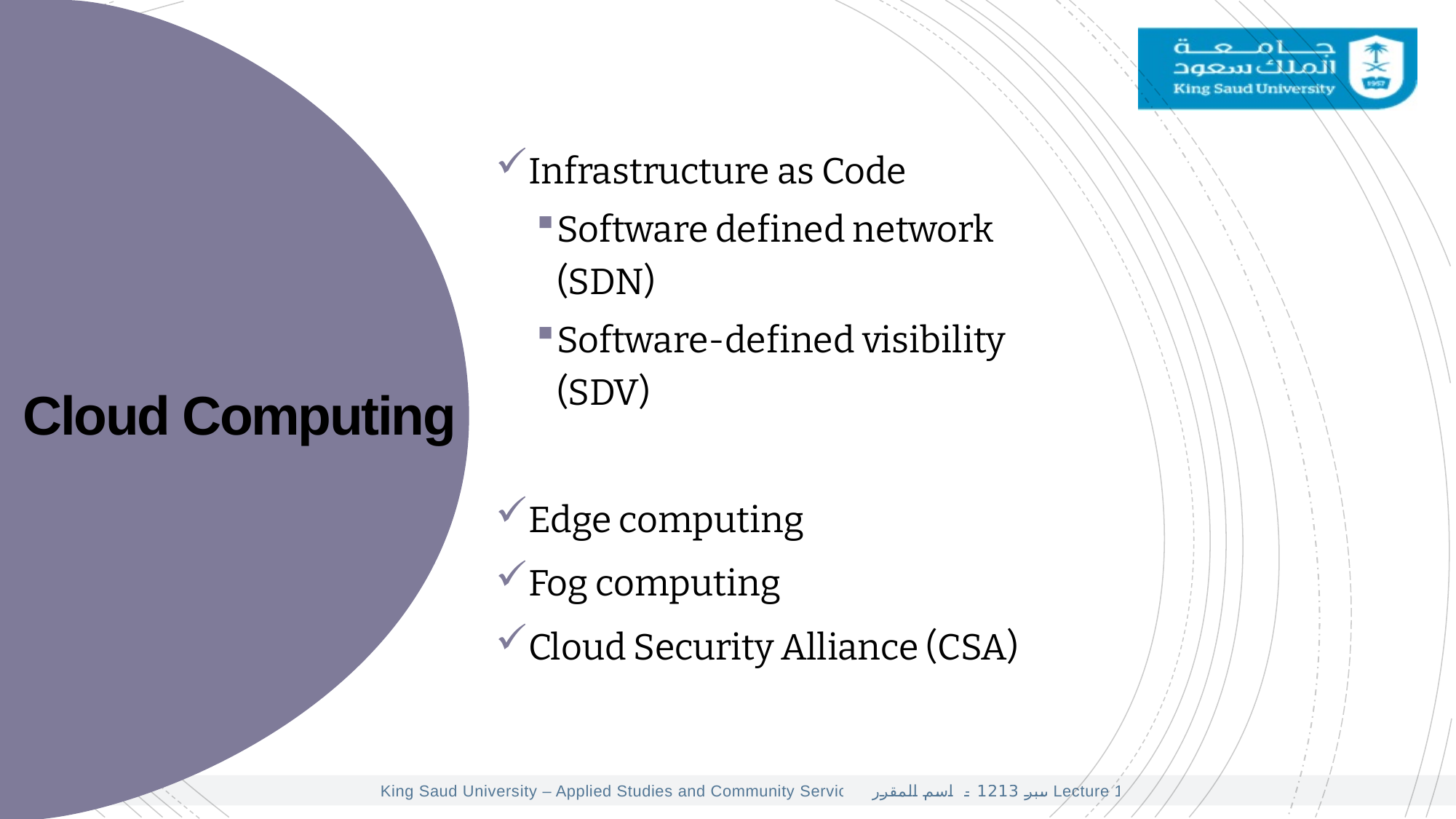

Infrastructure as Code
Software defined network (SDN)
Software-defined visibility (SDV)

Edge computing
Fog computing
Cloud Security Alliance (CSA)
Cloud Computing